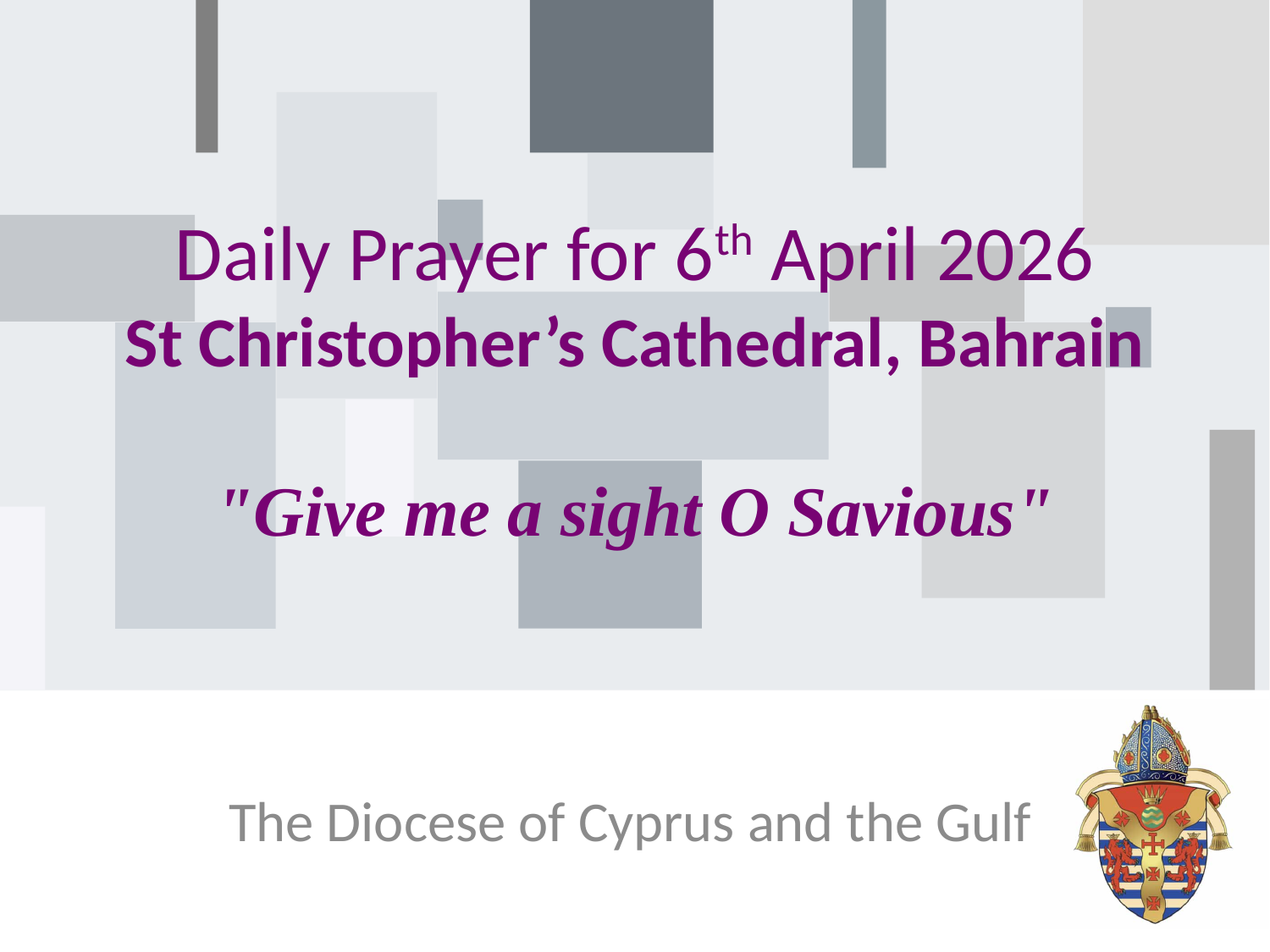

# Daily Prayer for 6th April 2026 St Christopher’s Cathedral, Bahrain "Give me a sight O Savious"